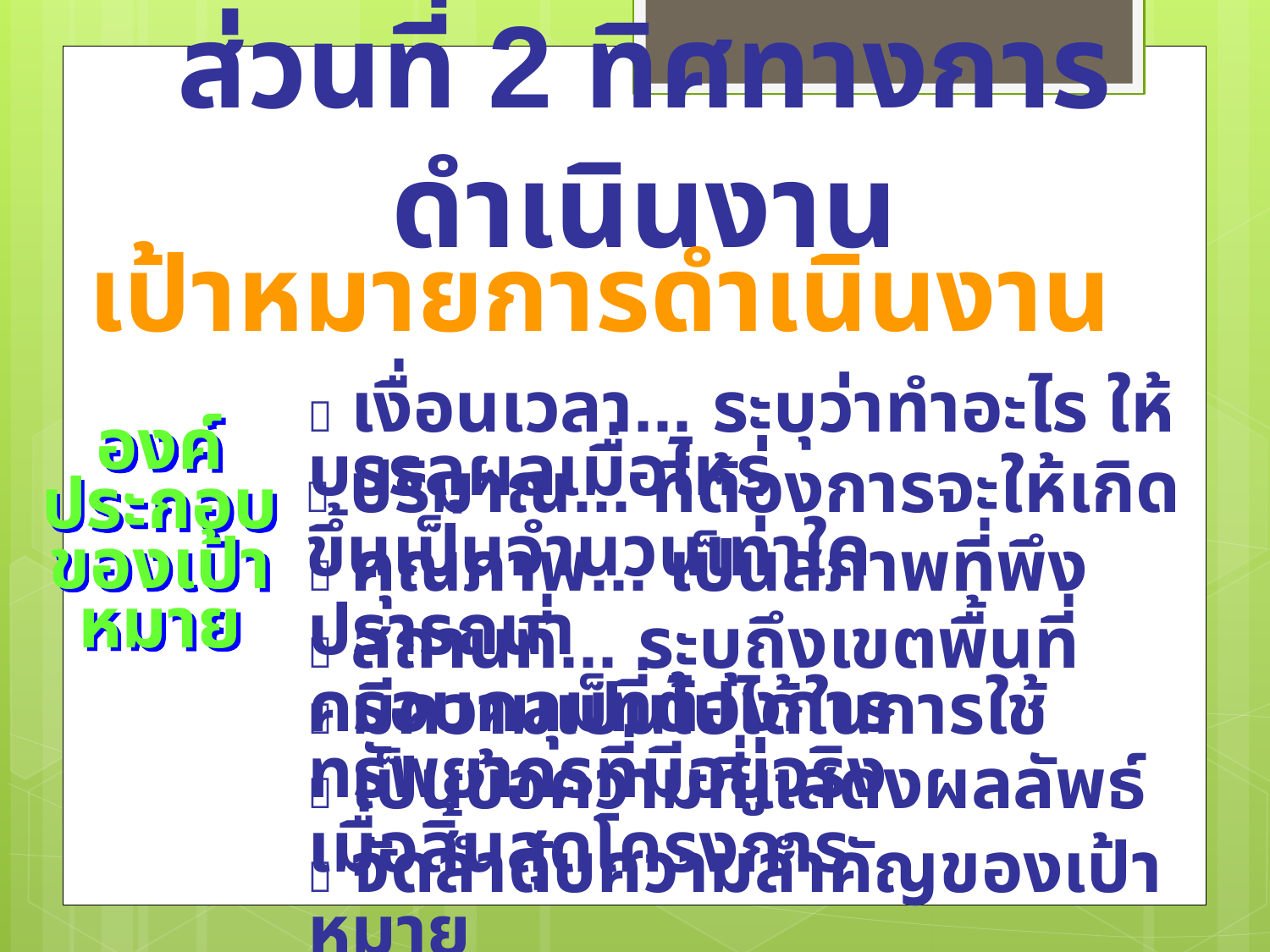

ส่วนที่ 2 ทิศทางการดำเนินงาน
เป้าหมายการดำเนินงาน
• เงื่อนเวลา... ระบุว่าทำอะไร ให้บรรลุผลเมื่อไหร่
องค์ประกอบของเป้าหมาย
• ปริมาณ... ที่ต้องการจะให้เกิดขึ้นเป็นจำนวนเท่าใด
• คุณภาพ... เป็นสภาพที่พึงปรารถนา
• สถานที่... ระบุถึงเขตพื้นที่ครอบคลุมที่ต้องการ
• มีความเป็นไปได้ในการใช้ทรัพยากรที่มีอยู่จริง
• เป็นข้อความที่แสดงผลลัพธ์ เมื่อสิ้นสุดโครงการ
• จัดลำดับความสำคัญของเป้าหมาย